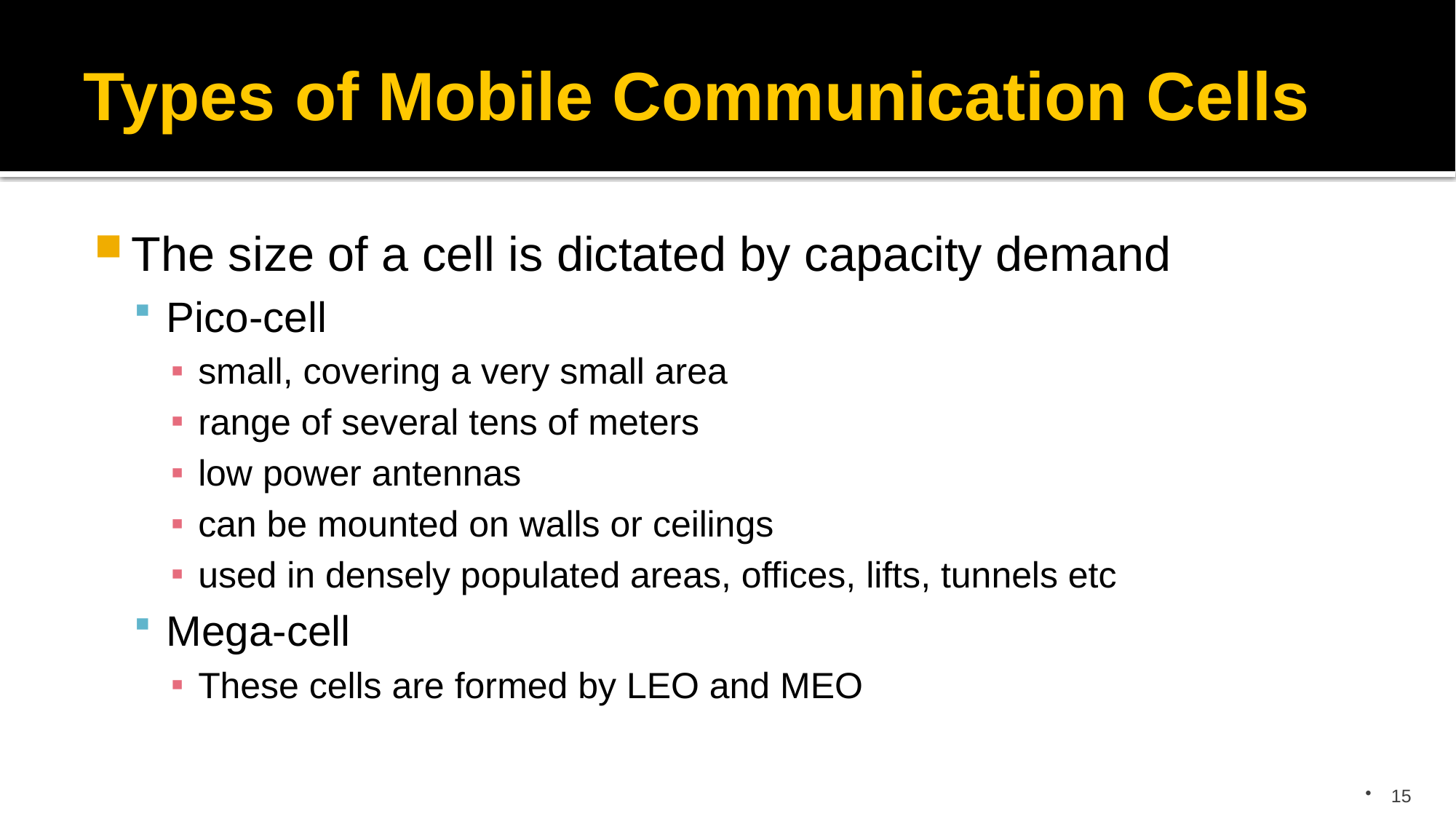

# Types of Mobile Communication Cells
The size of a cell is dictated by capacity demand
Pico-cell
small, covering a very small area
range of several tens of meters
low power antennas
can be mounted on walls or ceilings
used in densely populated areas, offices, lifts, tunnels etc
Mega-cell
These cells are formed by LEO and MEO

15